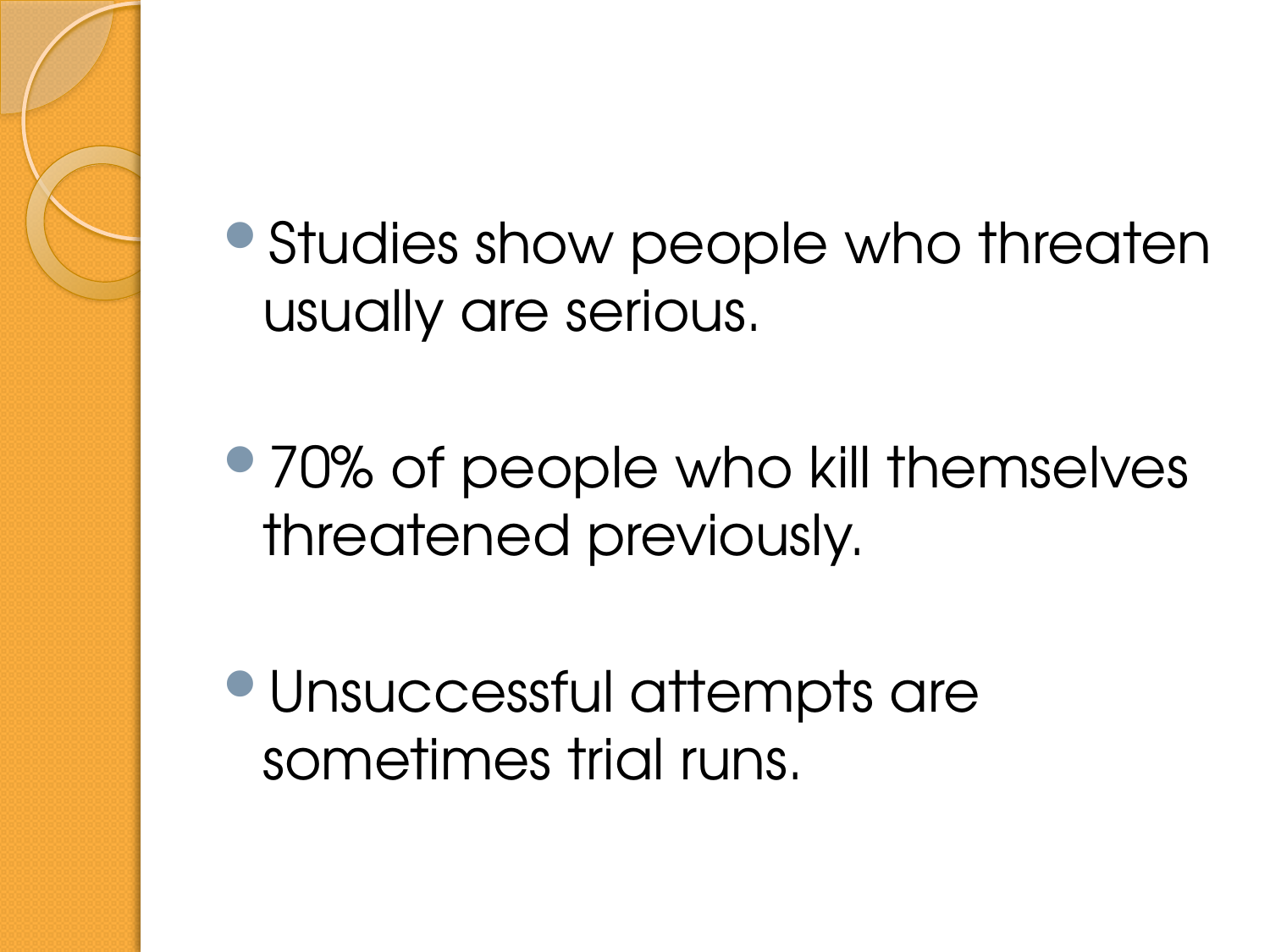

#
Studies show people who threaten usually are serious.

70% of people who kill themselves threatened previously.

Unsuccessful attempts are sometimes trial runs.